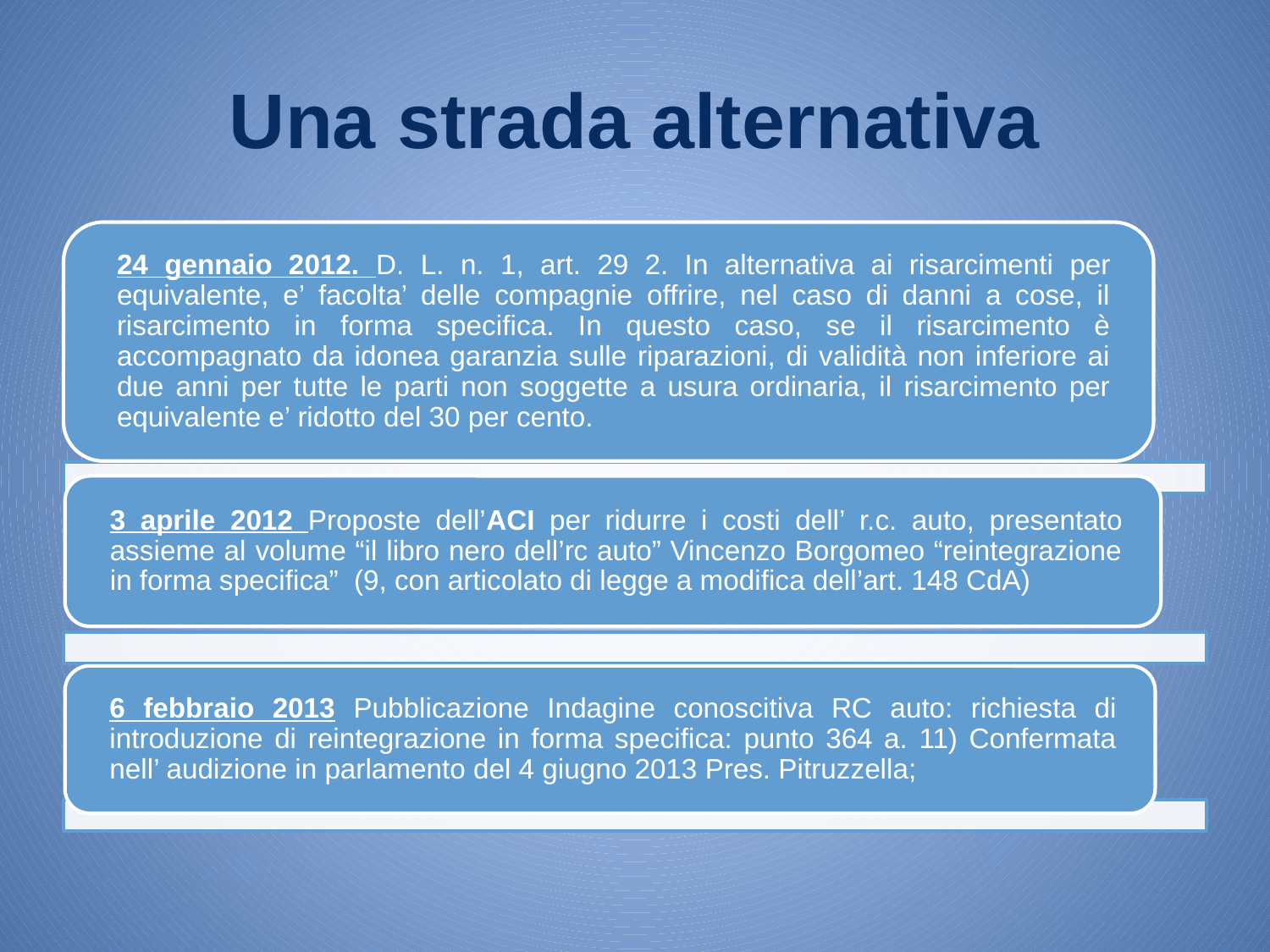

# Una strada alternativa
24 gennaio 2012. D. L. n. 1, art. 29 2. In alternativa ai risarcimenti per equivalente, e’ facolta’ delle compagnie offrire, nel caso di danni a cose, il risarcimento in forma specifica. In questo caso, se il risarcimento è accompagnato da idonea garanzia sulle riparazioni, di validità non inferiore ai due anni per tutte le parti non soggette a usura ordinaria, il risarcimento per equivalente e’ ridotto del 30 per cento.
3 aprile 2012 Proposte dell’ACI per ridurre i costi dell’ r.c. auto, presentato assieme al volume “il libro nero dell’rc auto” Vincenzo Borgomeo “reintegrazione in forma specifica”  (9, con articolato di legge a modifica dell’art. 148 CdA)
6 febbraio 2013 Pubblicazione Indagine conoscitiva RC auto: richiesta di introduzione di reintegrazione in forma specifica: punto 364 a. 11) Confermata nell’ audizione in parlamento del 4 giugno 2013 Pres. Pitruzzella;